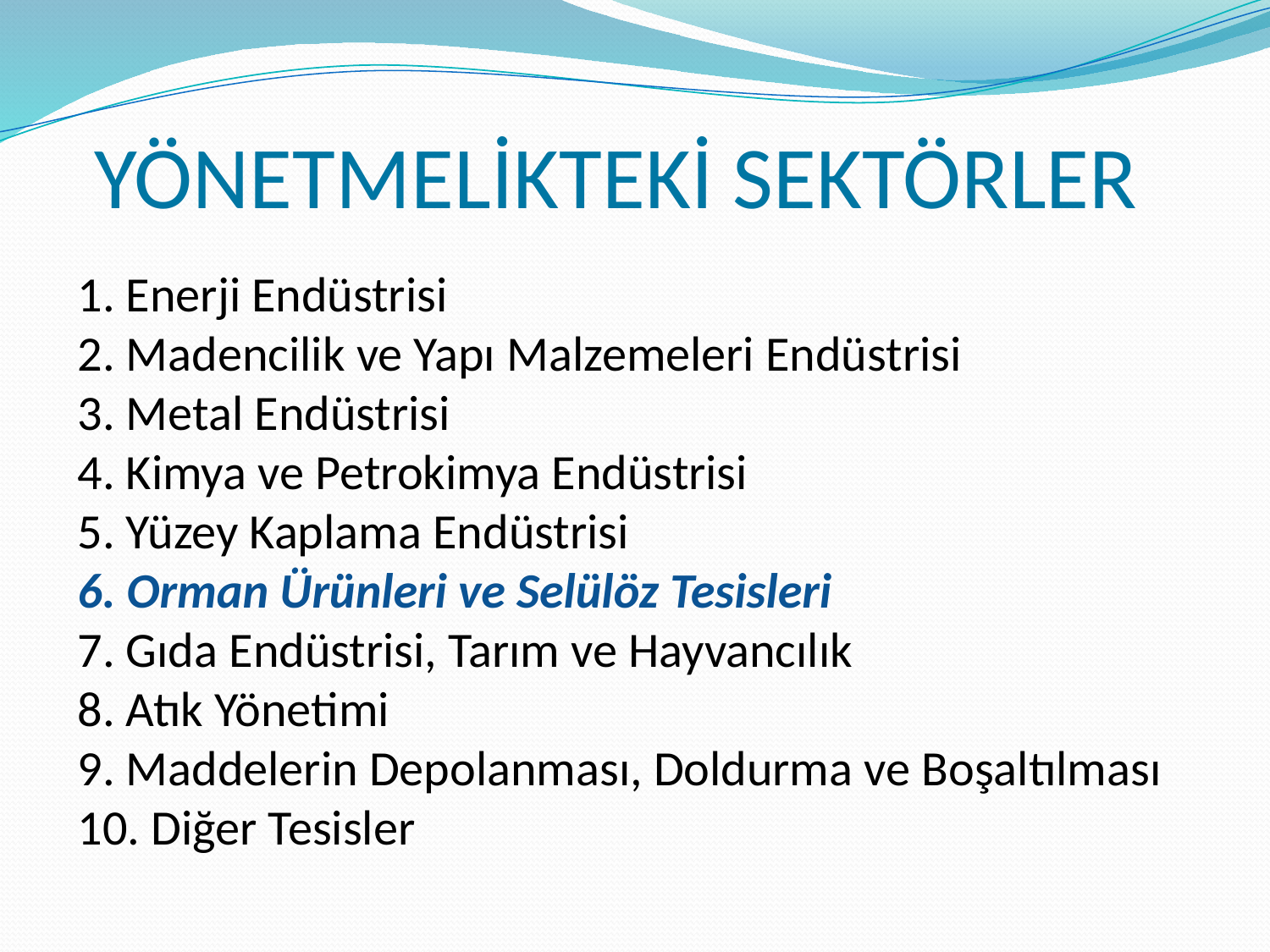

# YÖNETMELİKTEKİ SEKTÖRLER
1. Enerji Endüstrisi
2. Madencilik ve Yapı Malzemeleri Endüstrisi
3. Metal Endüstrisi
4. Kimya ve Petrokimya Endüstrisi
5. Yüzey Kaplama Endüstrisi
6. Orman Ürünleri ve Selülöz Tesisleri
7. Gıda Endüstrisi, Tarım ve Hayvancılık
8. Atık Yönetimi
9. Maddelerin Depolanması, Doldurma ve Boşaltılması
10. Diğer Tesisler